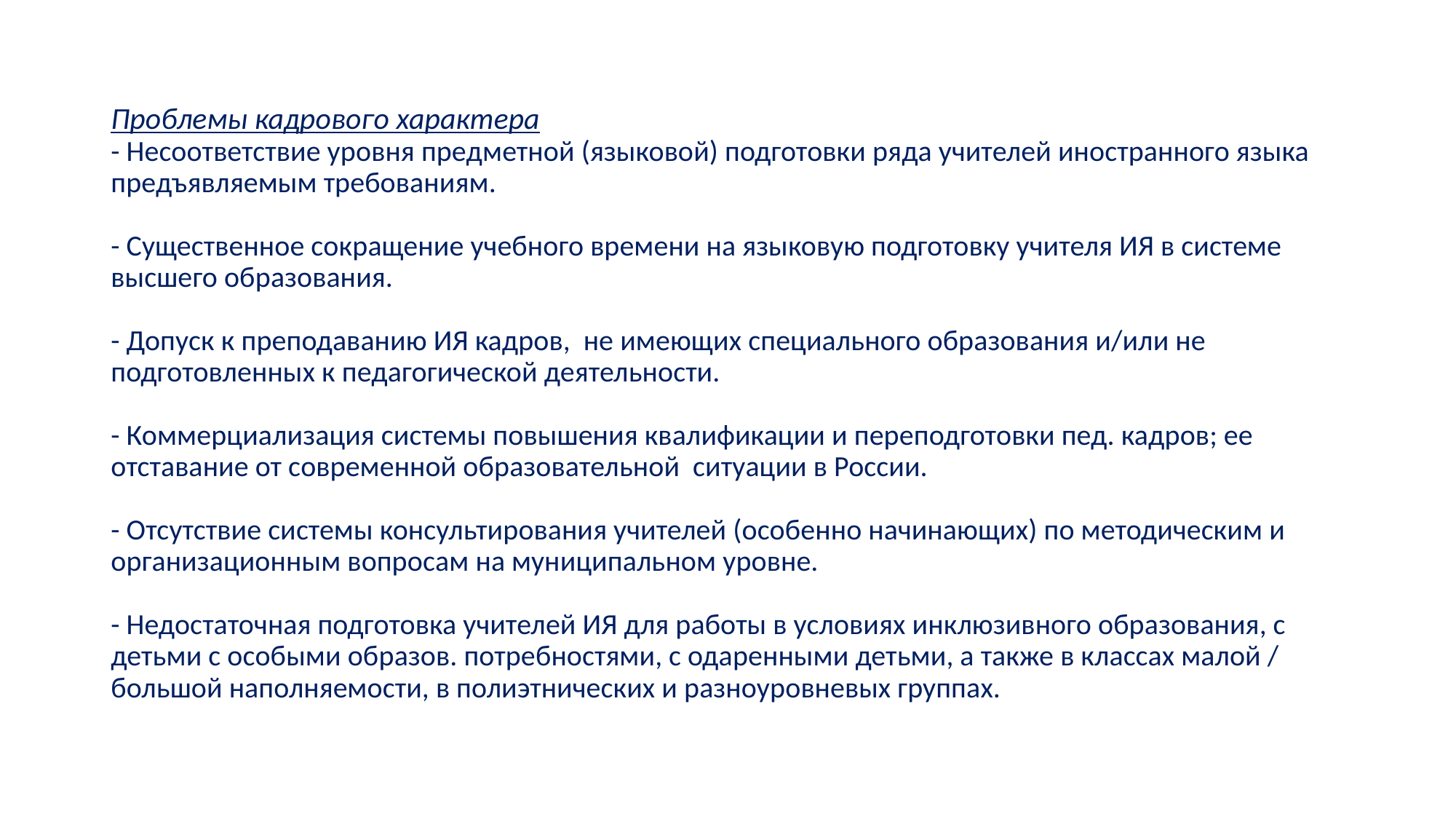

# Проблемы кадрового характера - Несоответствие уровня предметной (языковой) подготовки ряда учителей иностранного языка предъявляемым требованиям. - Существенное сокращение учебного времени на языковую подготовку учителя ИЯ в системе высшего образования. - Допуск к преподаванию ИЯ кадров,  не имеющих специального образования и/или не подготовленных к педагогической деятельности. - Коммерциализация системы повышения квалификации и переподготовки пед. кадров; ее отставание от современной образовательной  ситуации в России. - Отсутствие системы консультирования учителей (особенно начинающих) по методическим и организационным вопросам на муниципальном уровне. - Недостаточная подготовка учителей ИЯ для работы в условиях инклюзивного образования, с детьми с особыми образов. потребностями, с одаренными детьми, а также в классах малой / большой наполняемости, в полиэтнических и разноуровневых группах.